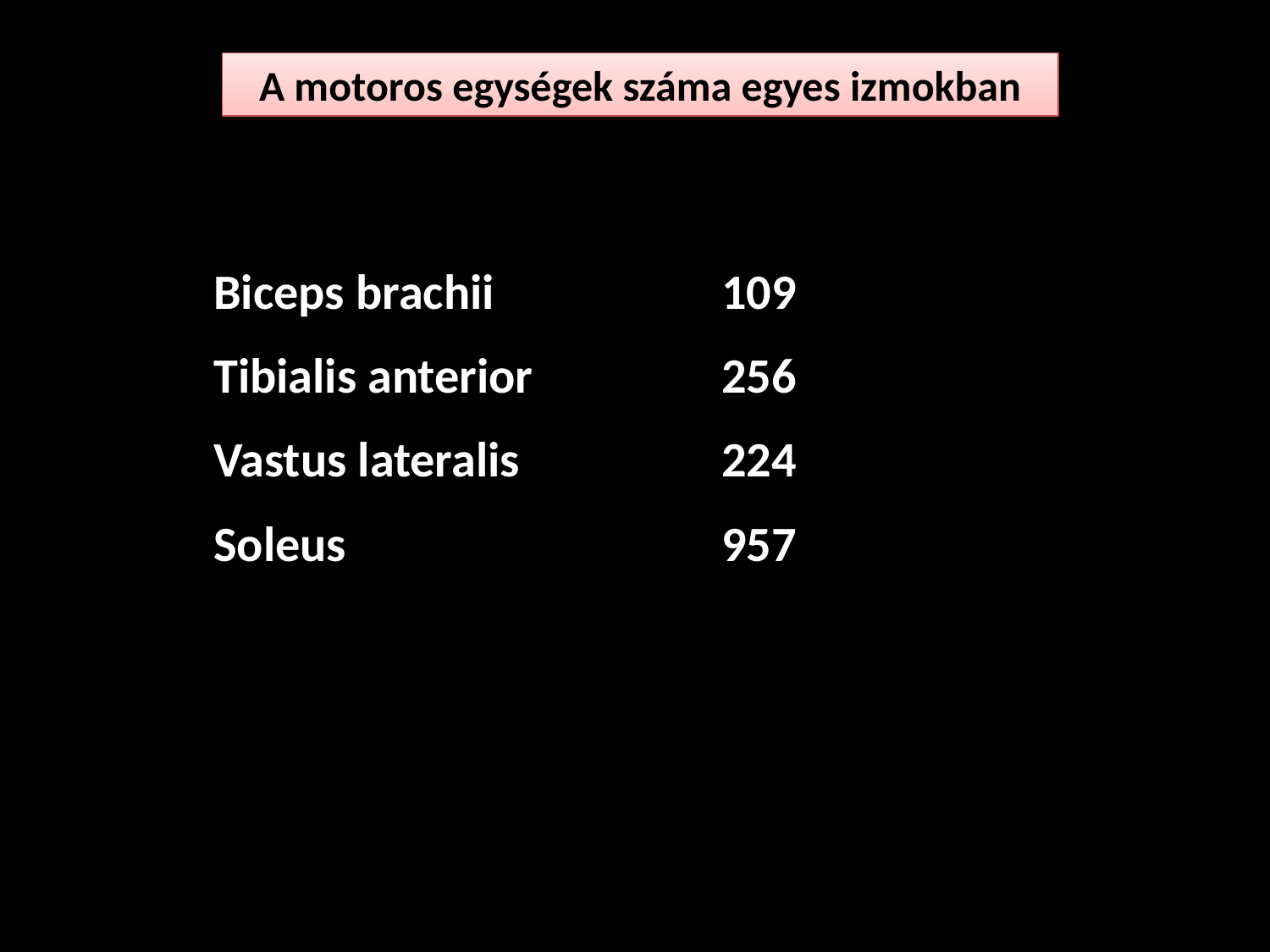

A motoros egységek száma egyes izmokban
Biceps brachii		109
Tibialis anterior		256
Vastus lateralis		224
Soleus			957